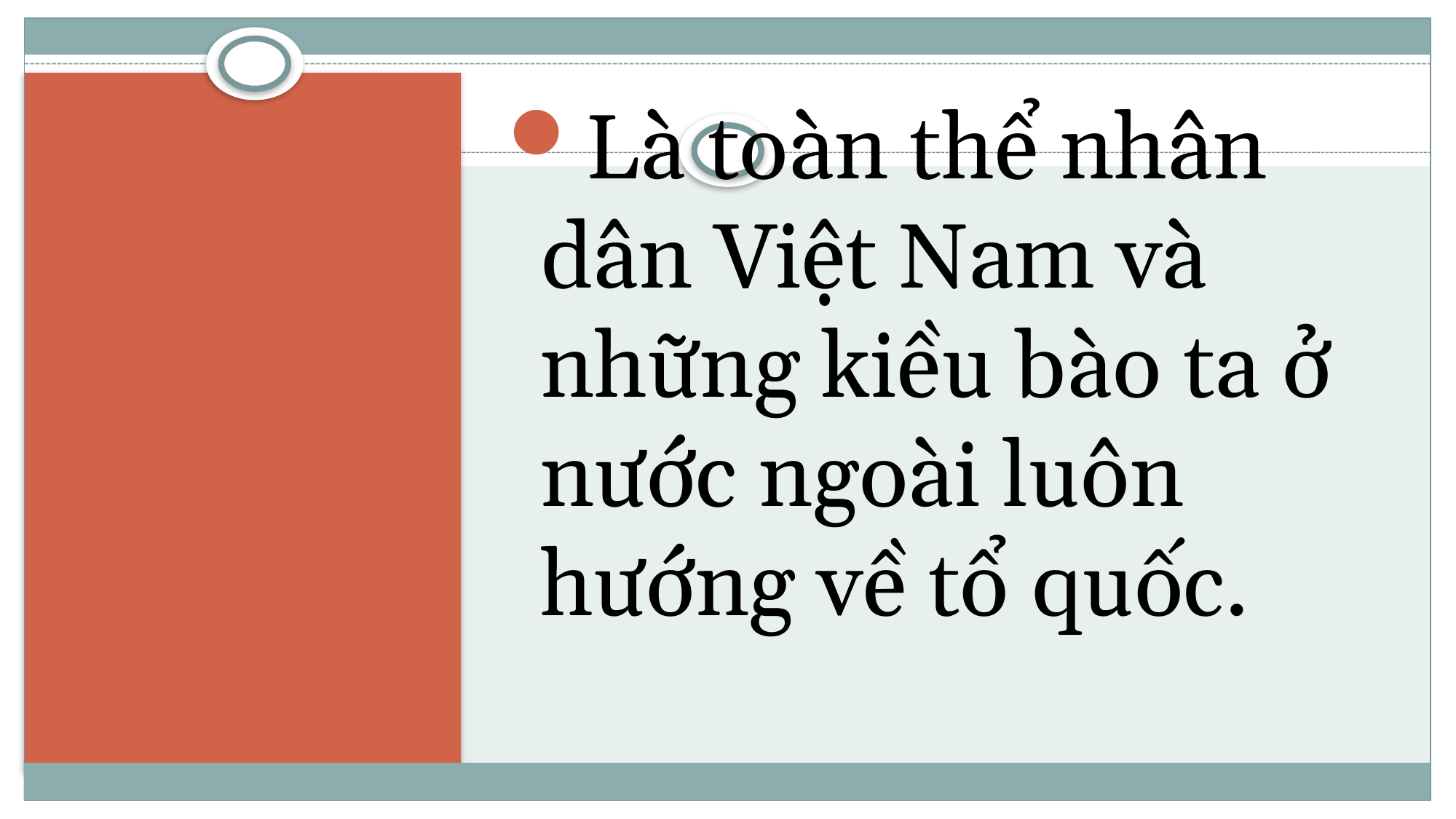

Là toàn thể nhân dân Việt Nam và những kiều bào ta ở nước ngoài luôn hướng về tổ quốc.

#